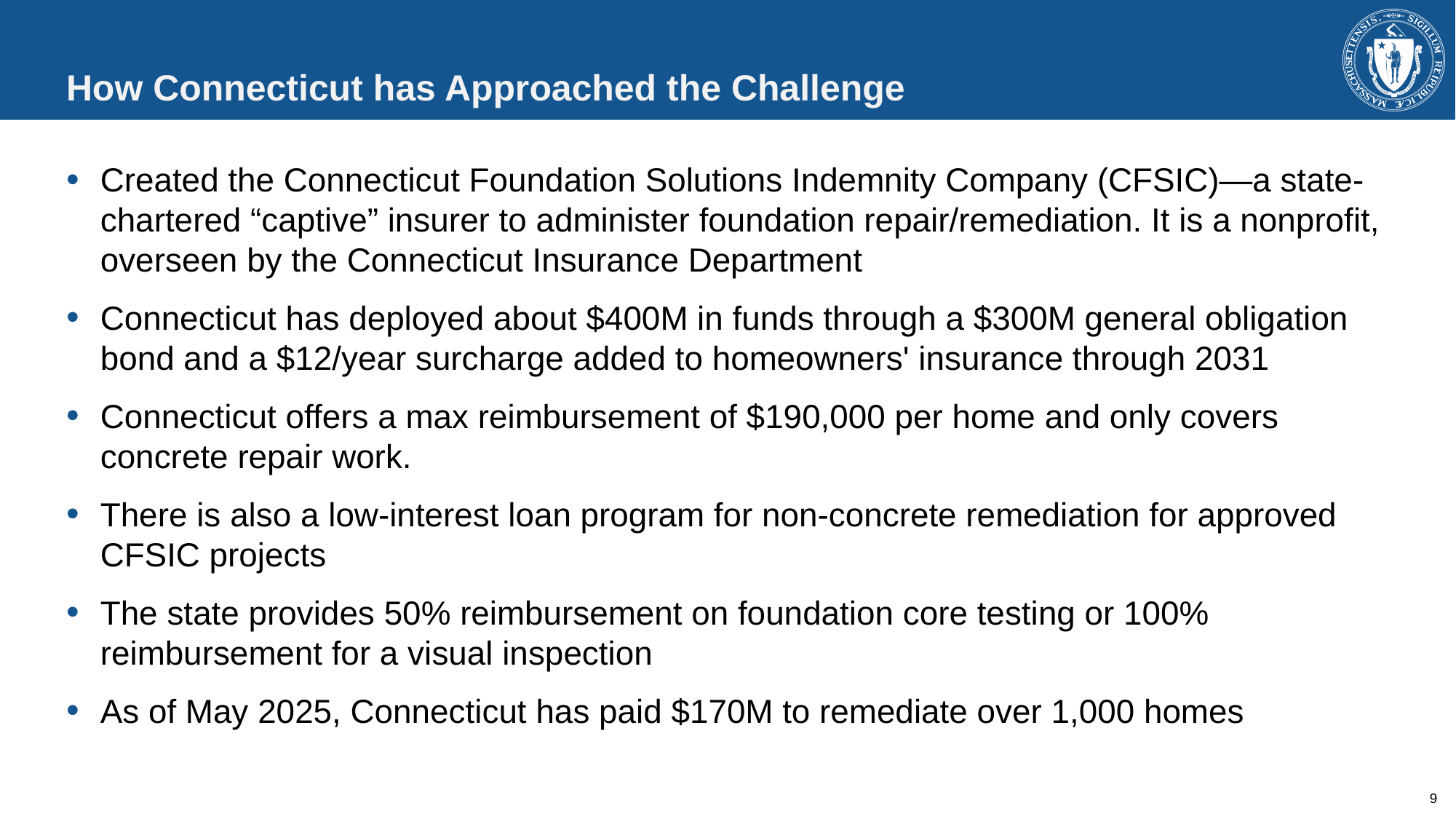

# How Connecticut has Approached the Challenge
Created the Connecticut Foundation Solutions Indemnity Company (CFSIC)—a state-chartered “captive” insurer to administer foundation repair/remediation. It is a nonprofit, overseen by the Connecticut Insurance Department
Connecticut has deployed about $400M in funds through a $300M general obligation bond and a $12/year surcharge added to homeowners' insurance through 2031
Connecticut offers a max reimbursement of $190,000 per home and only covers concrete repair work.
There is also a low-interest loan program for non-concrete remediation for approved CFSIC projects
The state provides 50% reimbursement on foundation core testing or 100% reimbursement for a visual inspection
As of May 2025, Connecticut has paid $170M to remediate over 1,000 homes